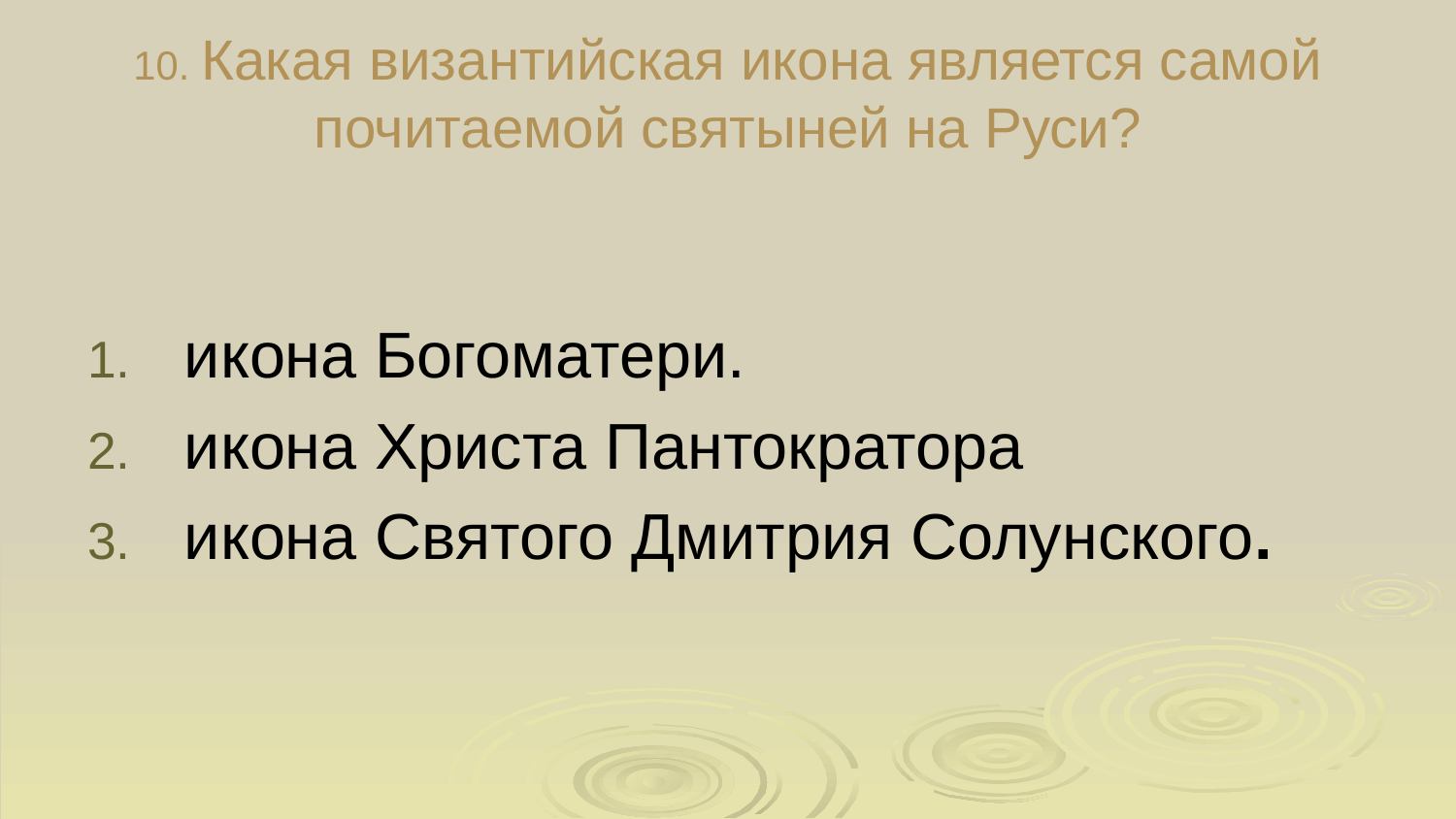

# 10. Какая византийская икона является самой почитаемой святыней на Руси?
икона Богоматери.
икона Христа Пантократора
икона Святого Дмитрия Солунского.